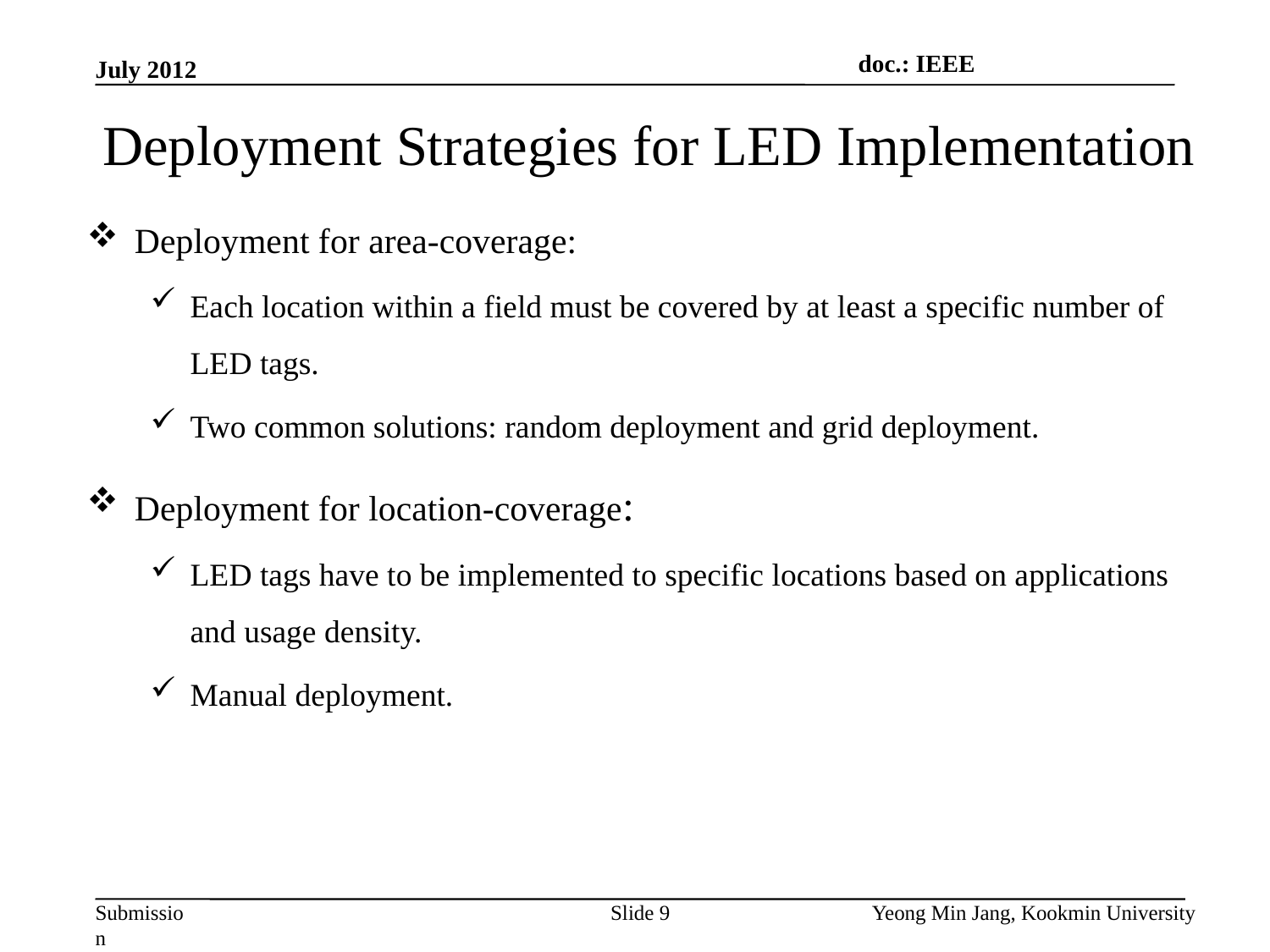

doc.: IEEE

July 2012
# Deployment Strategies for LED Implementation
Deployment for area-coverage:
Each location within a field must be covered by at least a specific number of LED tags.
Two common solutions: random deployment and grid deployment.
Deployment for location-coverage:
LED tags have to be implemented to specific locations based on applications and usage density.
Manual deployment.

Slide 9
Yeong Min Jang, Kookmin University